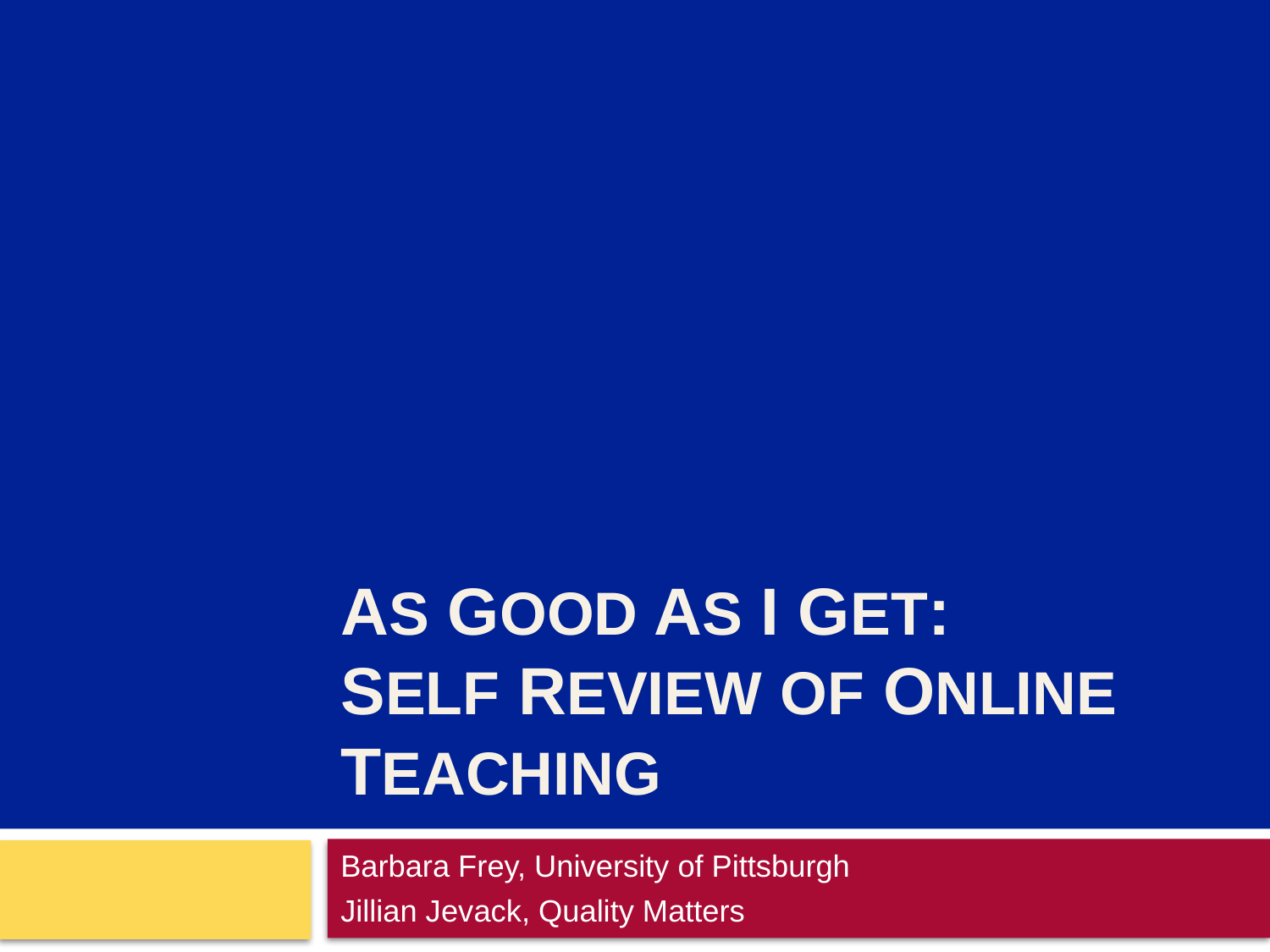

# As Good As I Get: Self Review of Online Teaching
Barbara Frey, University of Pittsburgh
Jillian Jevack, Quality Matters